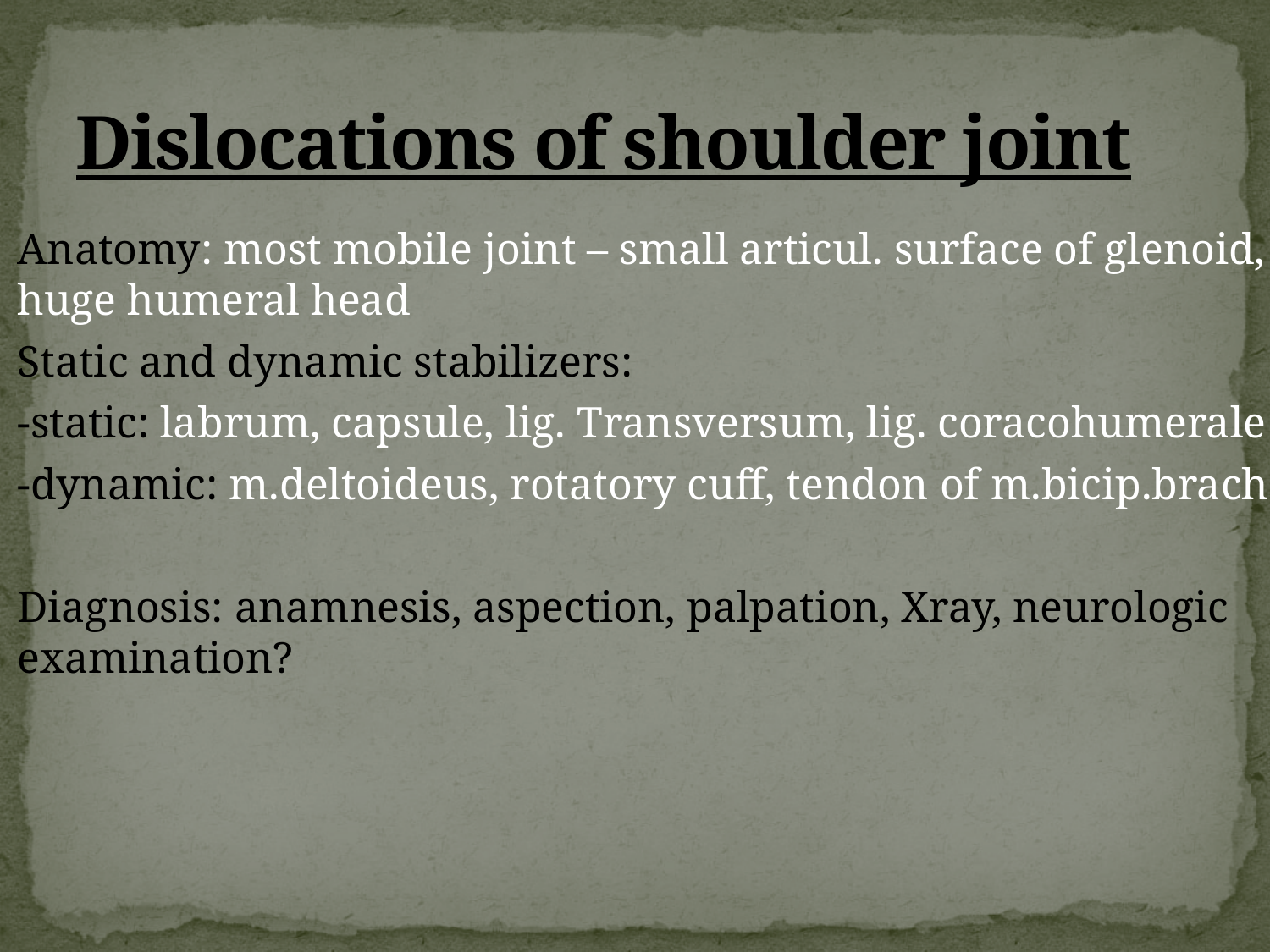

# Dislocations of shoulder joint
Anatomy: most mobile joint – small articul. surface of glenoid, huge humeral head
Static and dynamic stabilizers:
-static: labrum, capsule, lig. Transversum, lig. coracohumerale
-dynamic: m.deltoideus, rotatory cuff, tendon of m.bicip.brach.

Diagnosis: anamnesis, aspection, palpation, Xray, neurologic examination?